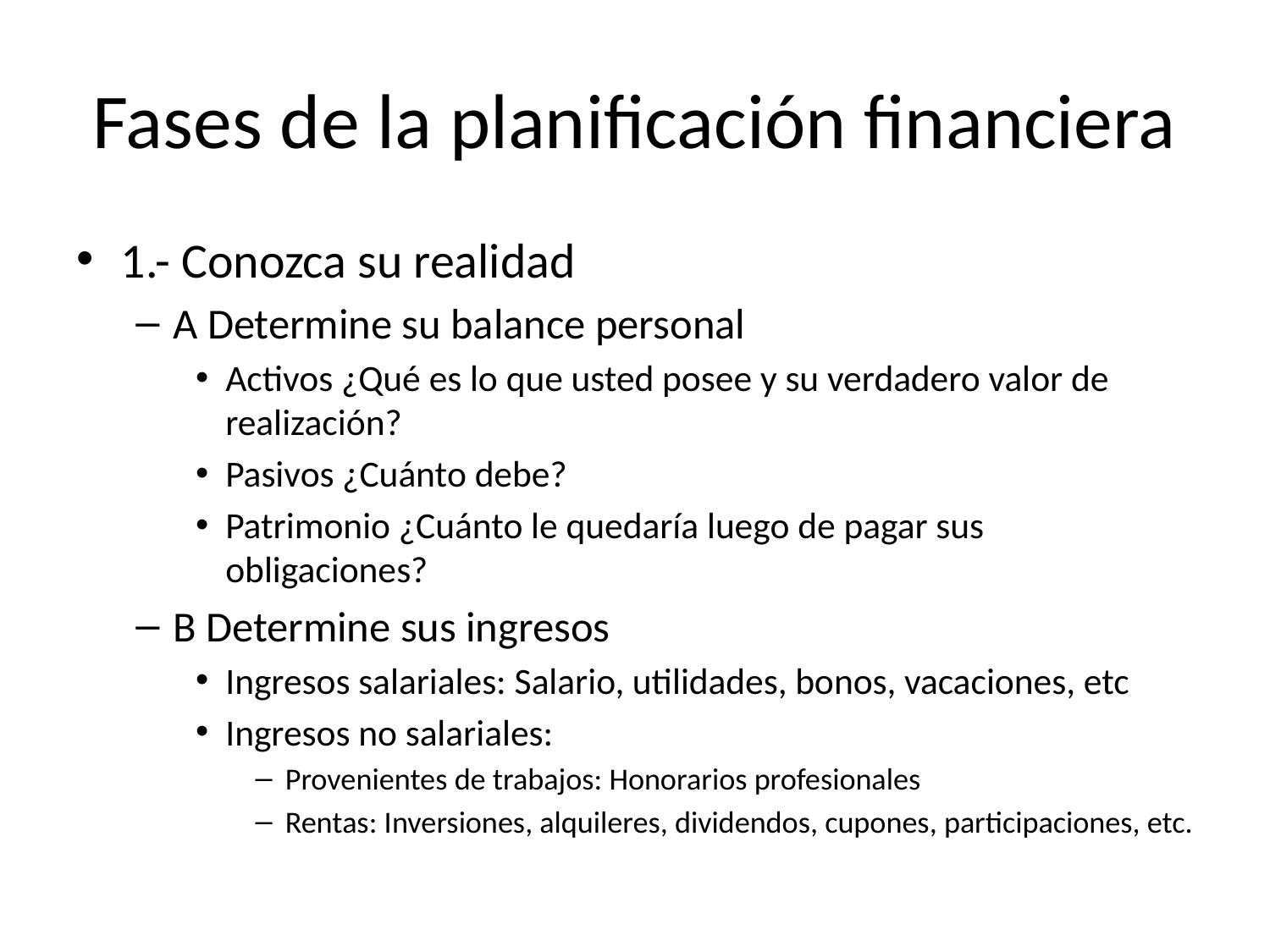

# Fases de la planificación financiera
1.- Conozca su realidad
A Determine su balance personal
Activos ¿Qué es lo que usted posee y su verdadero valor de realización?
Pasivos ¿Cuánto debe?
Patrimonio ¿Cuánto le quedaría luego de pagar sus obligaciones?
B Determine sus ingresos
Ingresos salariales: Salario, utilidades, bonos, vacaciones, etc
Ingresos no salariales:
Provenientes de trabajos: Honorarios profesionales
Rentas: Inversiones, alquileres, dividendos, cupones, participaciones, etc.